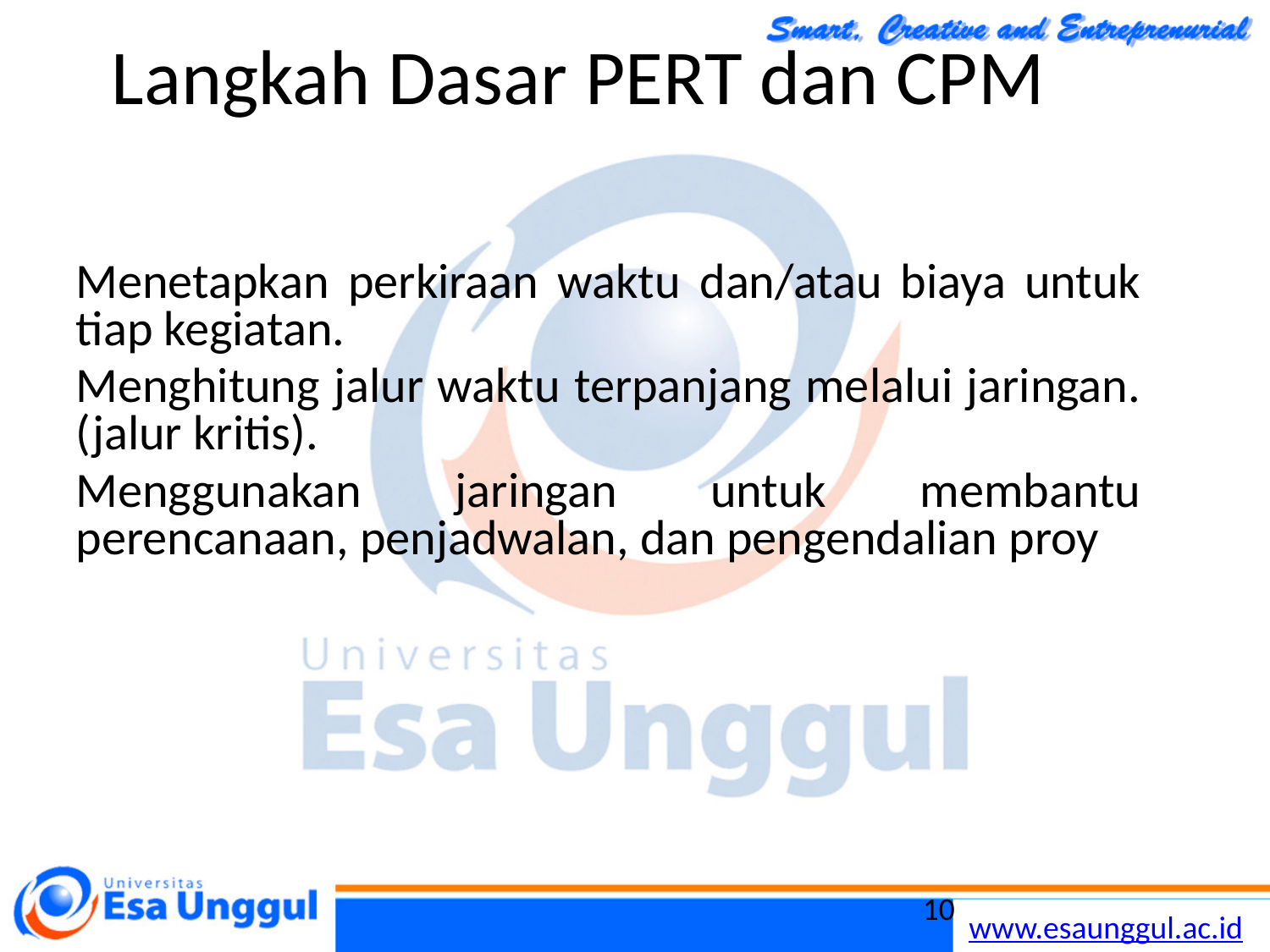

# Langkah Dasar PERT dan CPM
Menetapkan perkiraan waktu dan/atau biaya untuk tiap kegiatan.
Menghitung jalur waktu terpanjang melalui jaringan. (jalur kritis).
Menggunakan jaringan untuk membantu perencanaan, penjadwalan, dan pengendalian proy
10